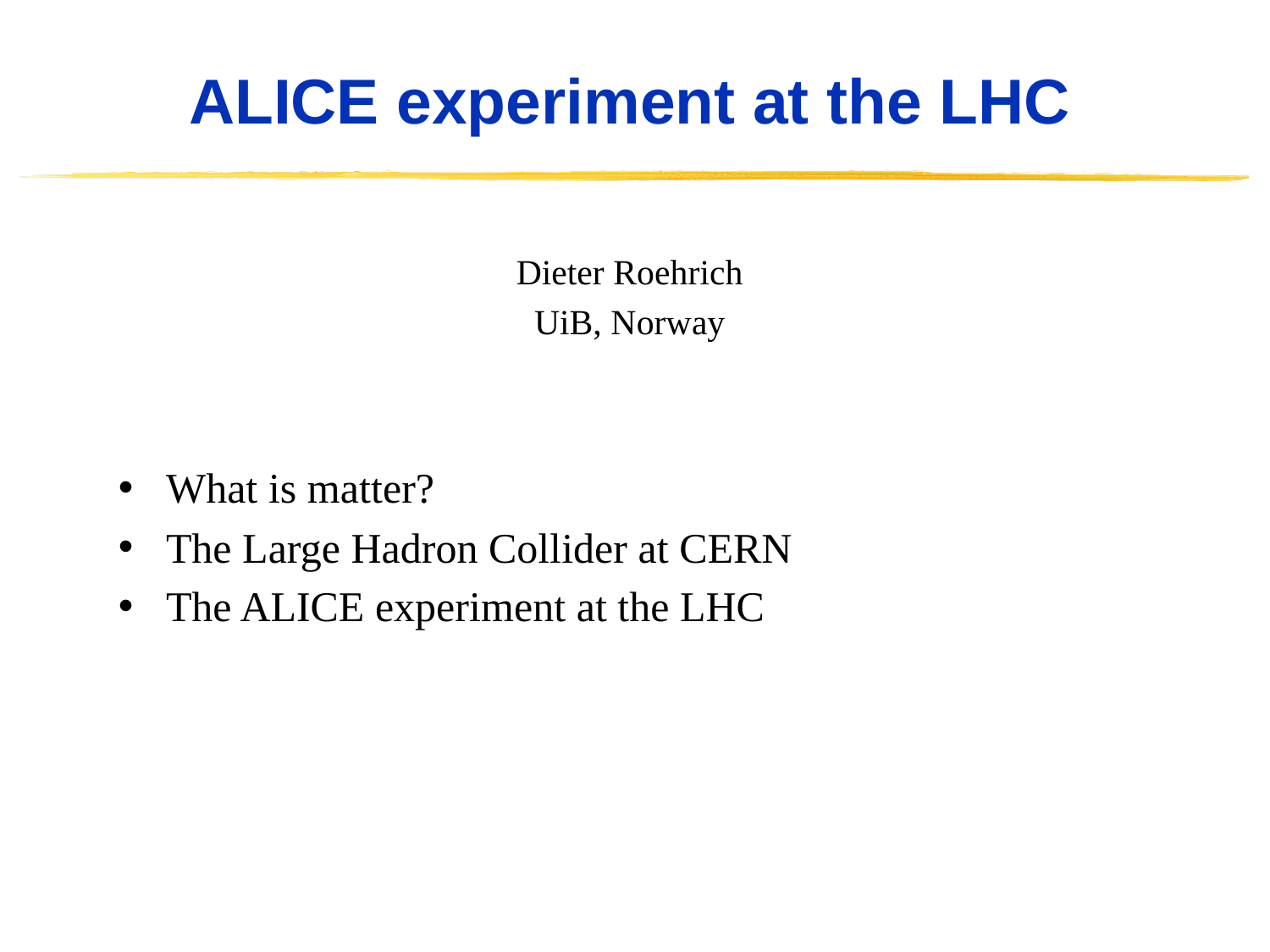

# ALICE experiment at the LHC
Dieter Roehrich
UiB, Norway
What is matter?
The Large Hadron Collider at CERN
The ALICE experiment at the LHC